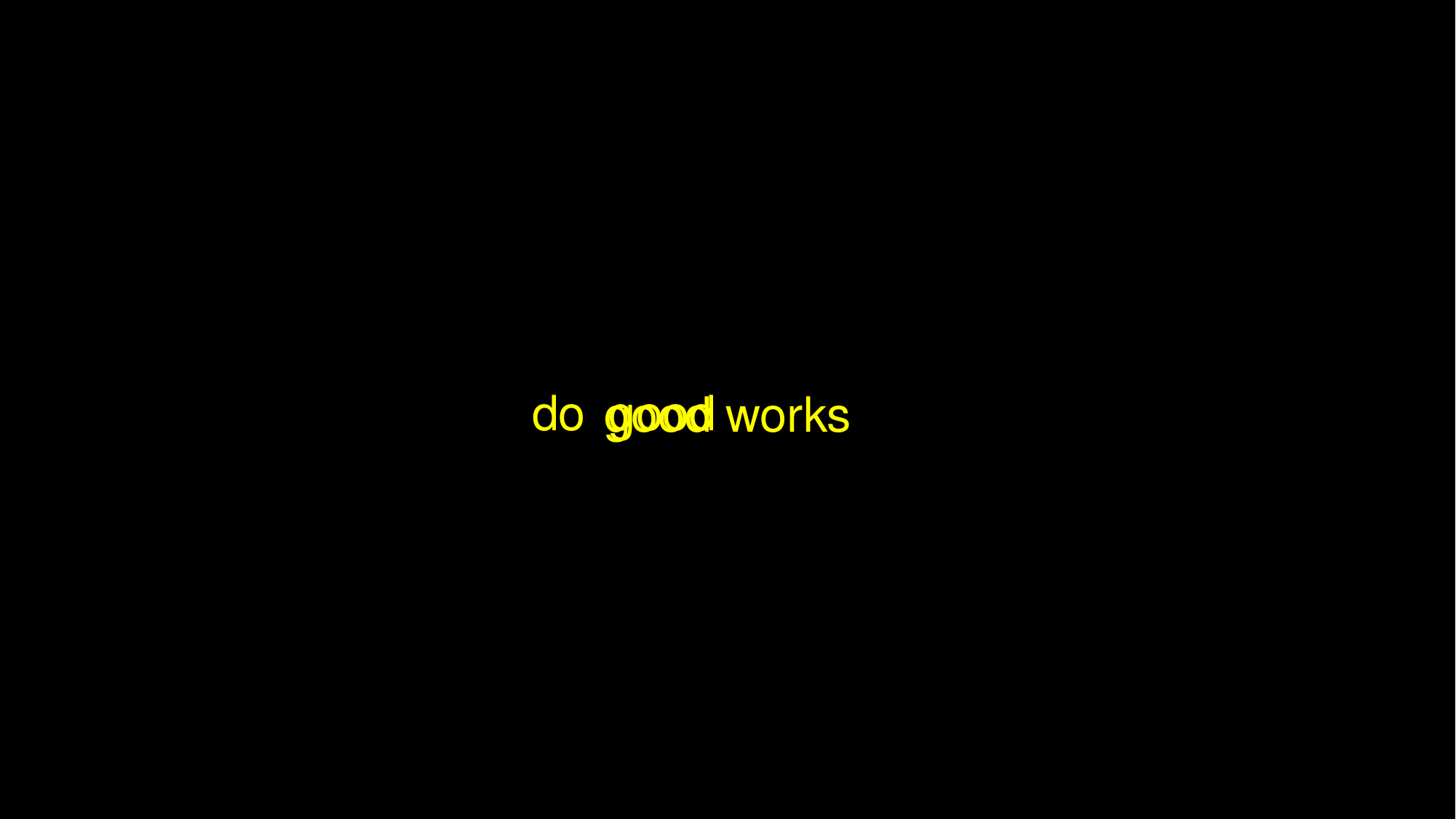

And let us consider how to stir up one another to love and good works
So then, as we have opportunity, let us do good to everyone, and especially to those who are of the household of faith.